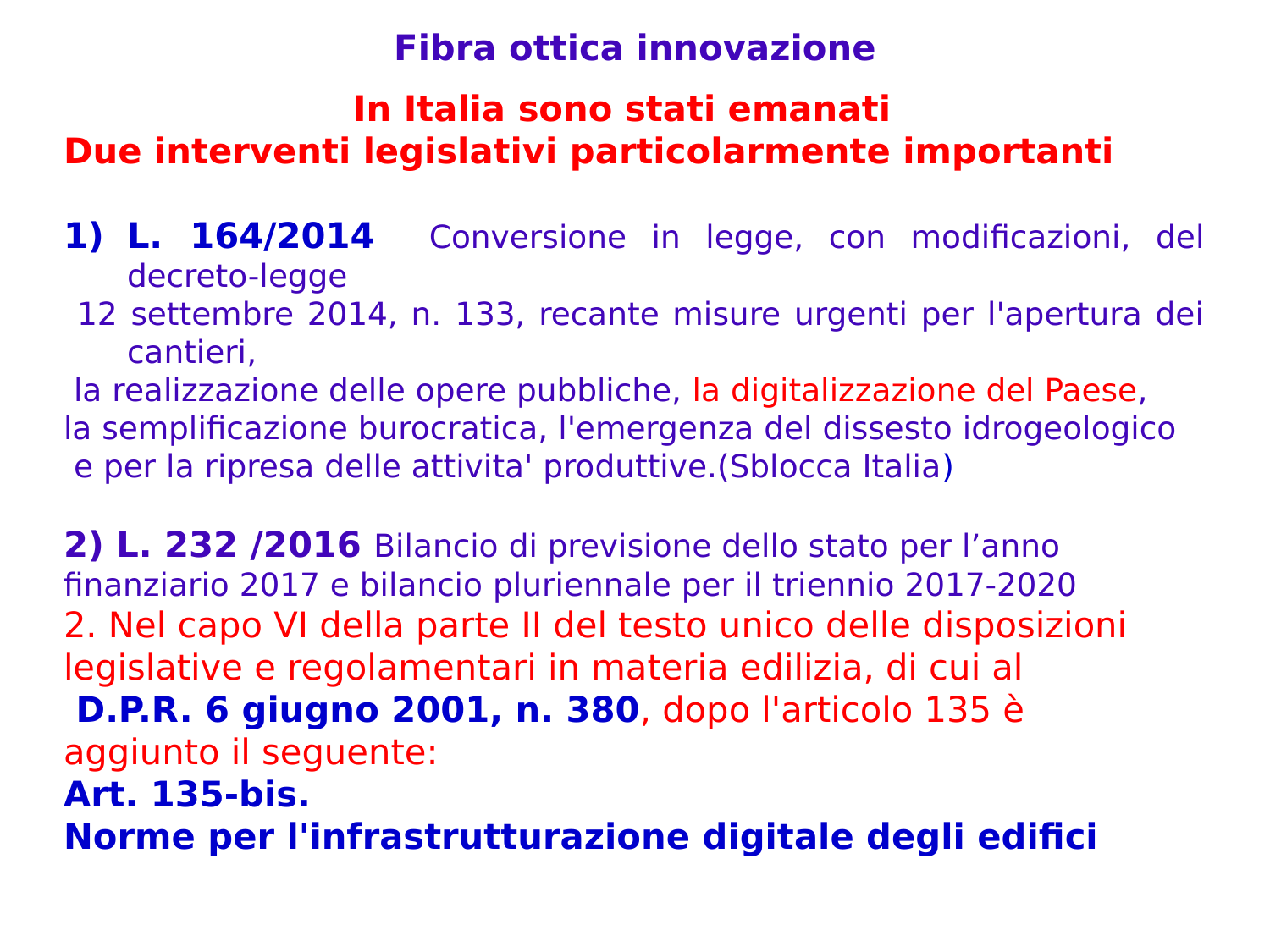

# Fibra ottica innovazione
  In Italia sono stati emanati
Due interventi legislativi particolarmente importanti

L. 164/2014  Conversione in legge, con modificazioni, del decreto-legge
 12 settembre 2014, n. 133, recante misure urgenti per l'apertura dei cantieri,
 la realizzazione delle opere pubbliche, la digitalizzazione del Paese,
la semplificazione burocratica, l'emergenza del dissesto idrogeologico
 e per la ripresa delle attivita' produttive.(Sblocca Italia)

2) L. 232 /2016 Bilancio di previsione dello stato per l’anno
finanziario 2017 e bilancio pluriennale per il triennio 2017-2020
2. Nel capo VI della parte II del testo unico delle disposizioni
legislative e regolamentari in materia edilizia, di cui al
 D.P.R. 6 giugno 2001, n. 380, dopo l'articolo 135 è
aggiunto il seguente:
Art. 135-bis.
Norme per l'infrastrutturazione digitale degli edifici